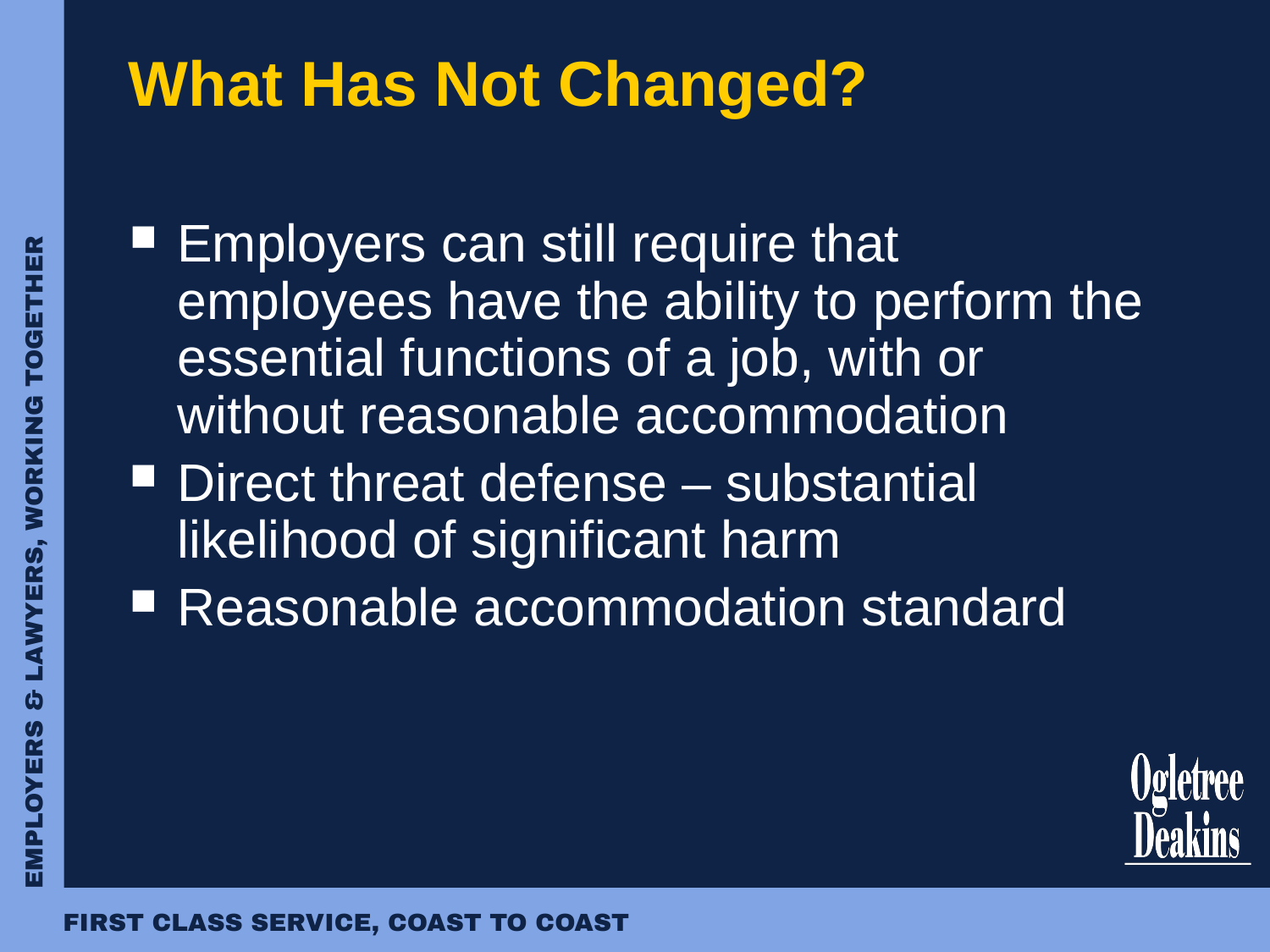

# What Has Not Changed?
Employers can still require that employees have the ability to perform the essential functions of a job, with or without reasonable accommodation
Direct threat defense – substantial likelihood of significant harm
Reasonable accommodation standard